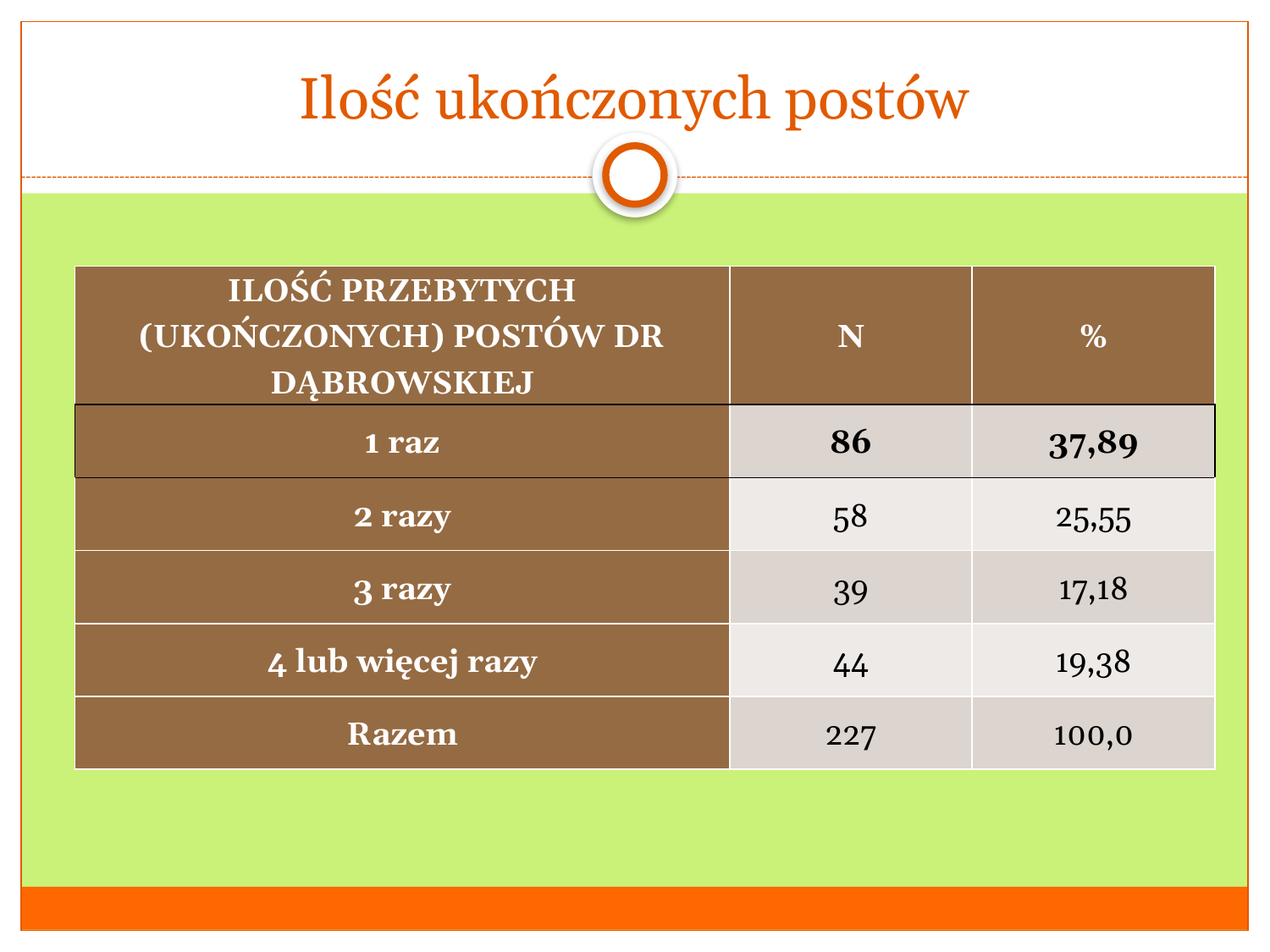

# Ilość ukończonych postów
| Ilość przebytych (ukończonych) postów dr Dąbrowskiej | N | % |
| --- | --- | --- |
| 1 raz | 86 | 37,89 |
| 2 razy | 58 | 25,55 |
| 3 razy | 39 | 17,18 |
| 4 lub więcej razy | 44 | 19,38 |
| Razem | 227 | 100,0 |